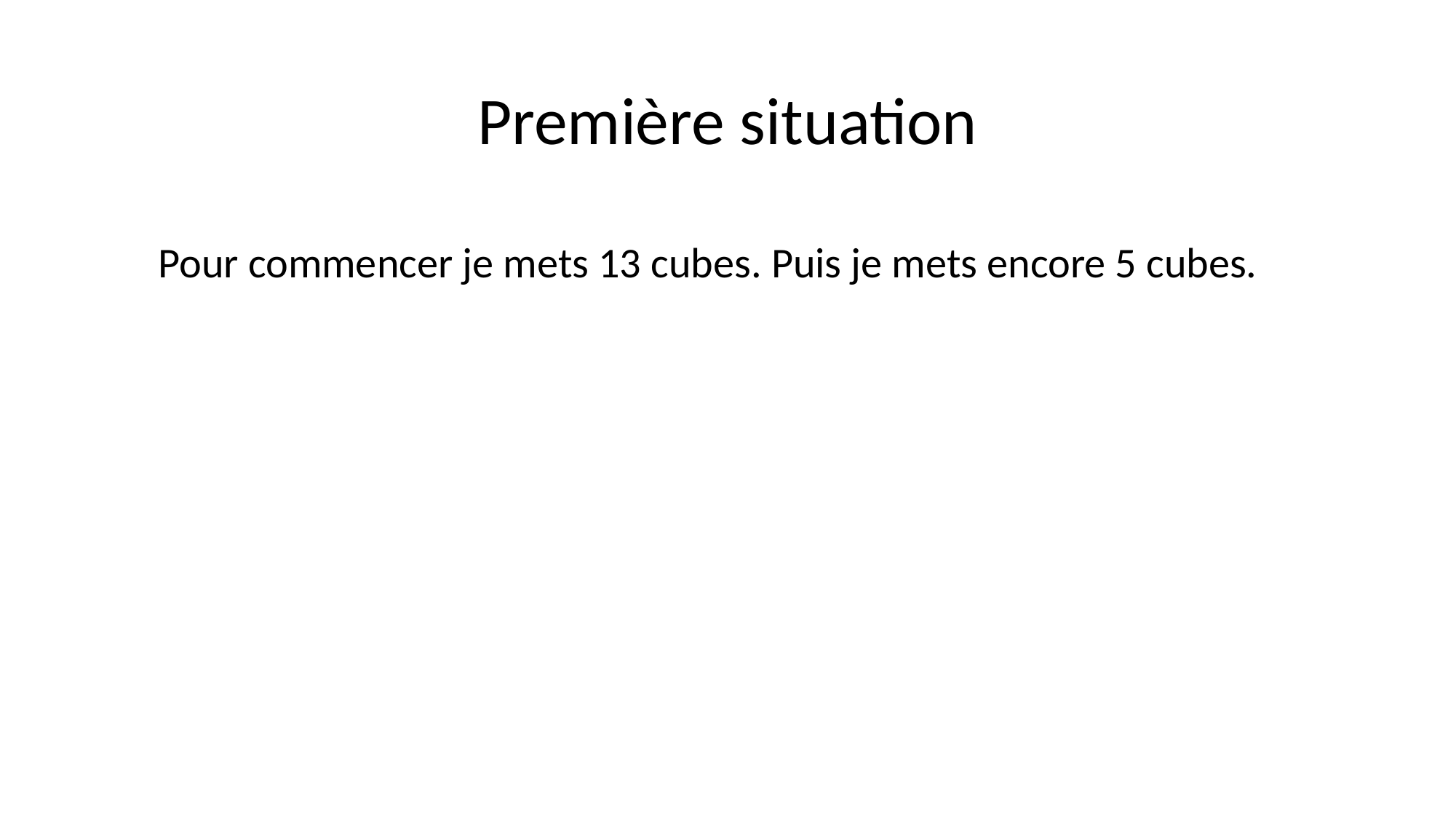

# Première situation
Pour commencer je mets 13 cubes. Puis je mets encore 5 cubes.